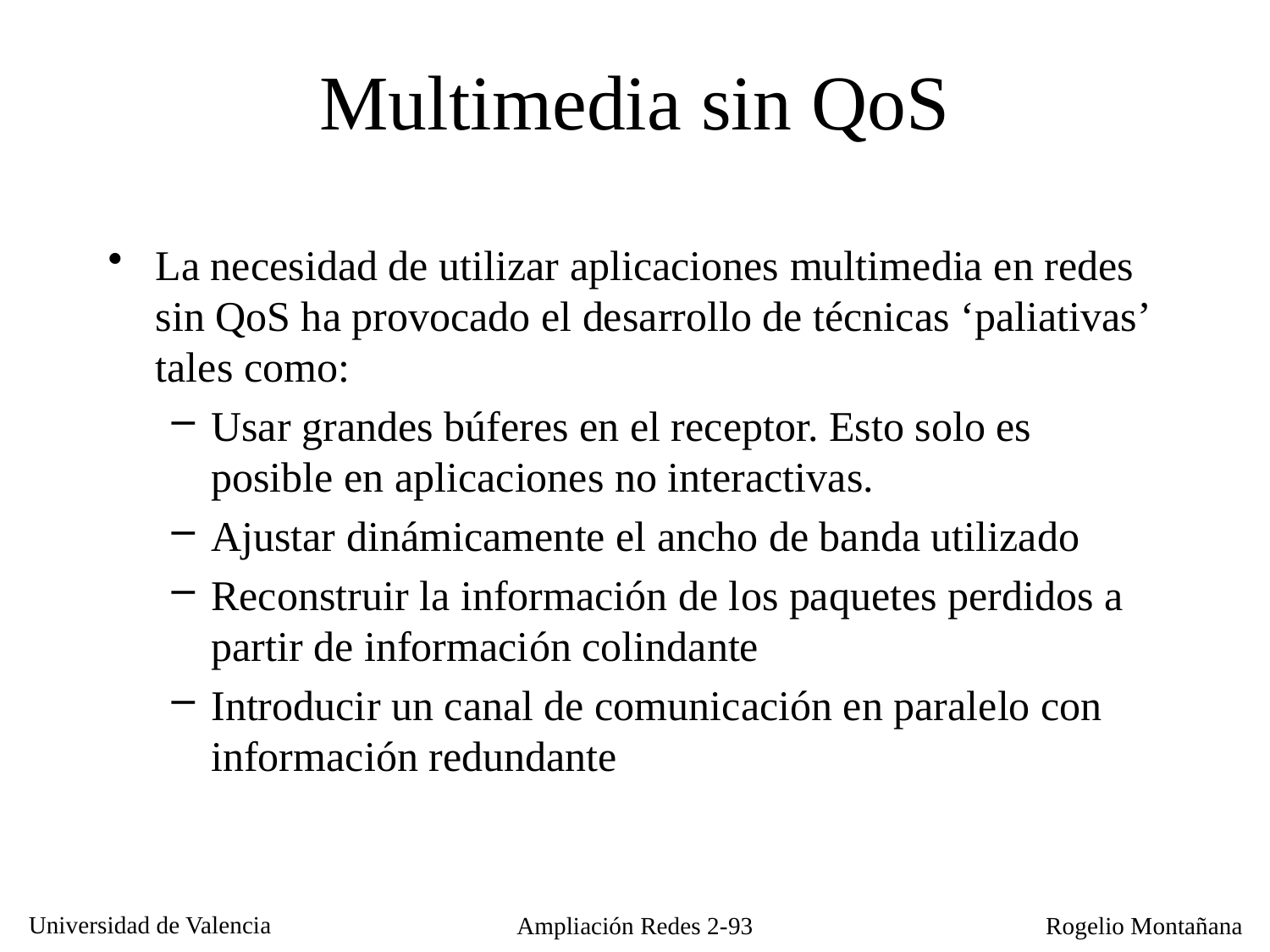

# Multimedia sin QoS
La necesidad de utilizar aplicaciones multimedia en redes sin QoS ha provocado el desarrollo de técnicas ‘paliativas’ tales como:
Usar grandes búferes en el receptor. Esto solo es posible en aplicaciones no interactivas.
Ajustar dinámicamente el ancho de banda utilizado
Reconstruir la información de los paquetes perdidos a partir de información colindante
Introducir un canal de comunicación en paralelo con información redundante

Ampliación Redes 2-93